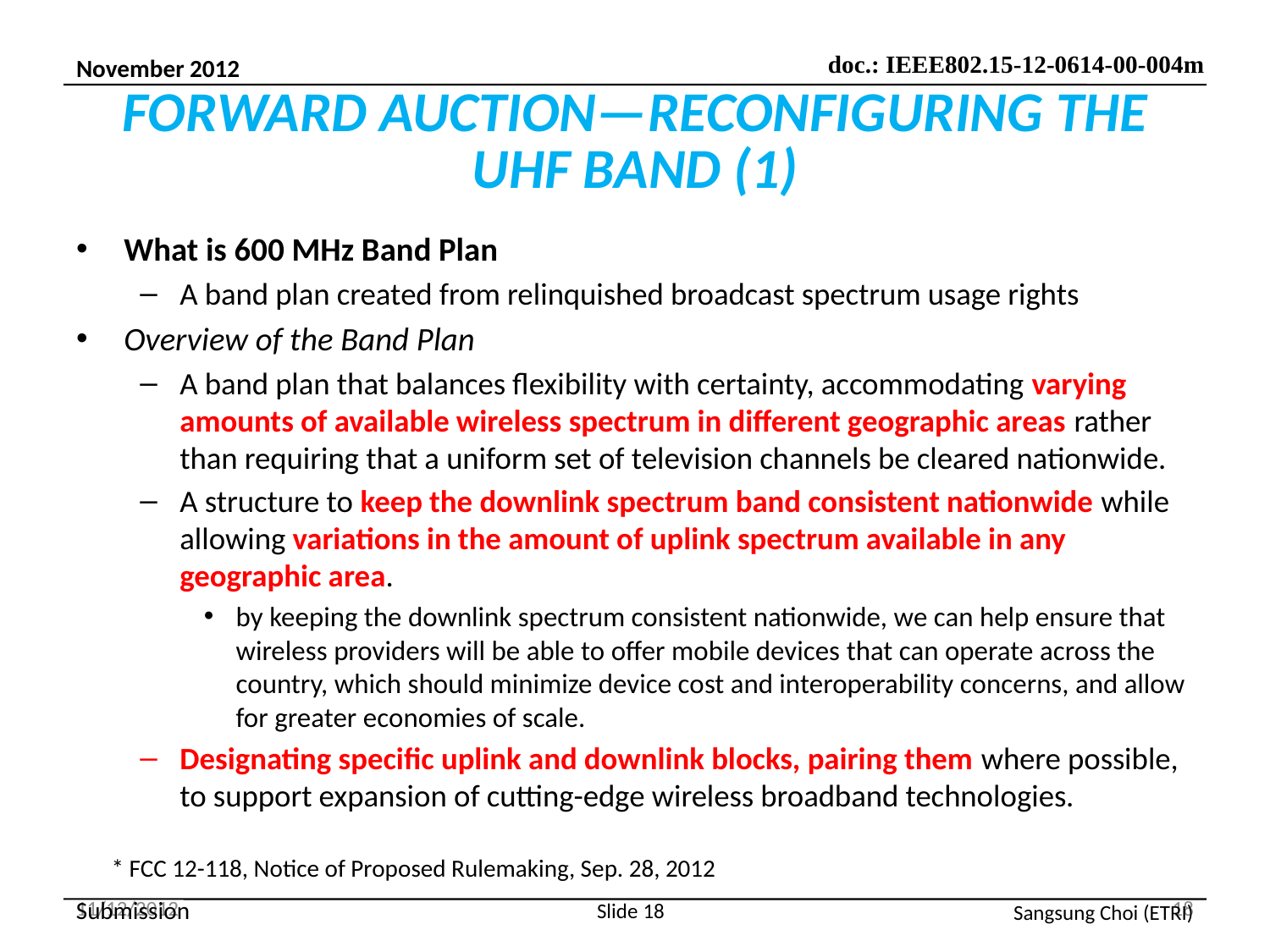

# FORWARD AUCTION—RECONFIGURING THE UHF BAND (1)
What is 600 MHz Band Plan
A band plan created from relinquished broadcast spectrum usage rights
Overview of the Band Plan
A band plan that balances flexibility with certainty, accommodating varying amounts of available wireless spectrum in different geographic areas rather than requiring that a uniform set of television channels be cleared nationwide.
A structure to keep the downlink spectrum band consistent nationwide while allowing variations in the amount of uplink spectrum available in any geographic area.
by keeping the downlink spectrum consistent nationwide, we can help ensure that wireless providers will be able to offer mobile devices that can operate across the country, which should minimize device cost and interoperability concerns, and allow for greater economies of scale.
Designating specific uplink and downlink blocks, pairing them where possible, to support expansion of cutting-edge wireless broadband technologies.
* FCC 12-118, Notice of Proposed Rulemaking, Sep. 28, 2012